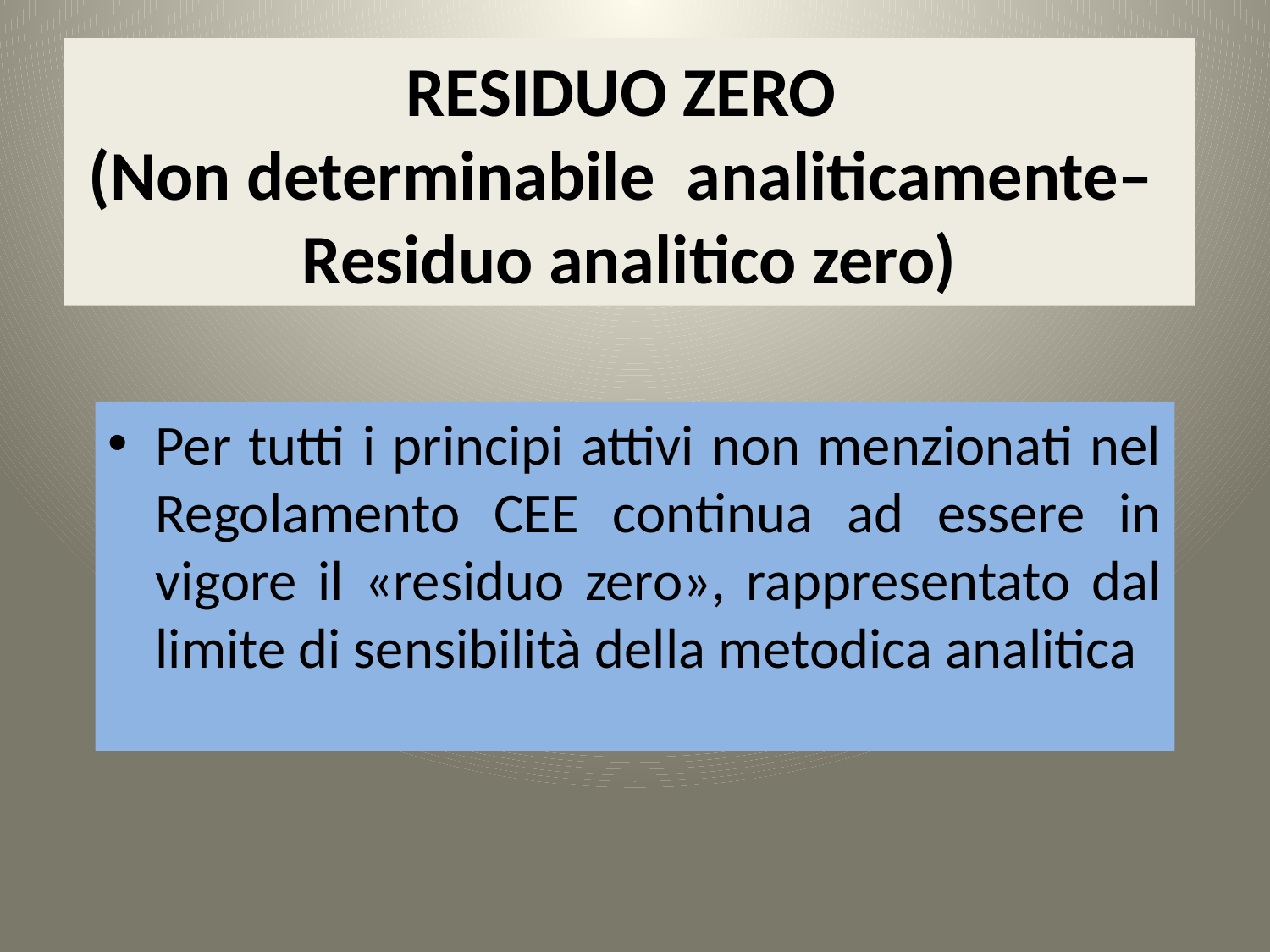

# RESIDUO ZERO (Non determinabile  analiticamente– Residuo analitico zero)
Per tutti i principi attivi non menzionati nel Regolamento CEE continua ad essere in vigore il «residuo zero», rappresentato dal limite di sensibilità della metodica analitica